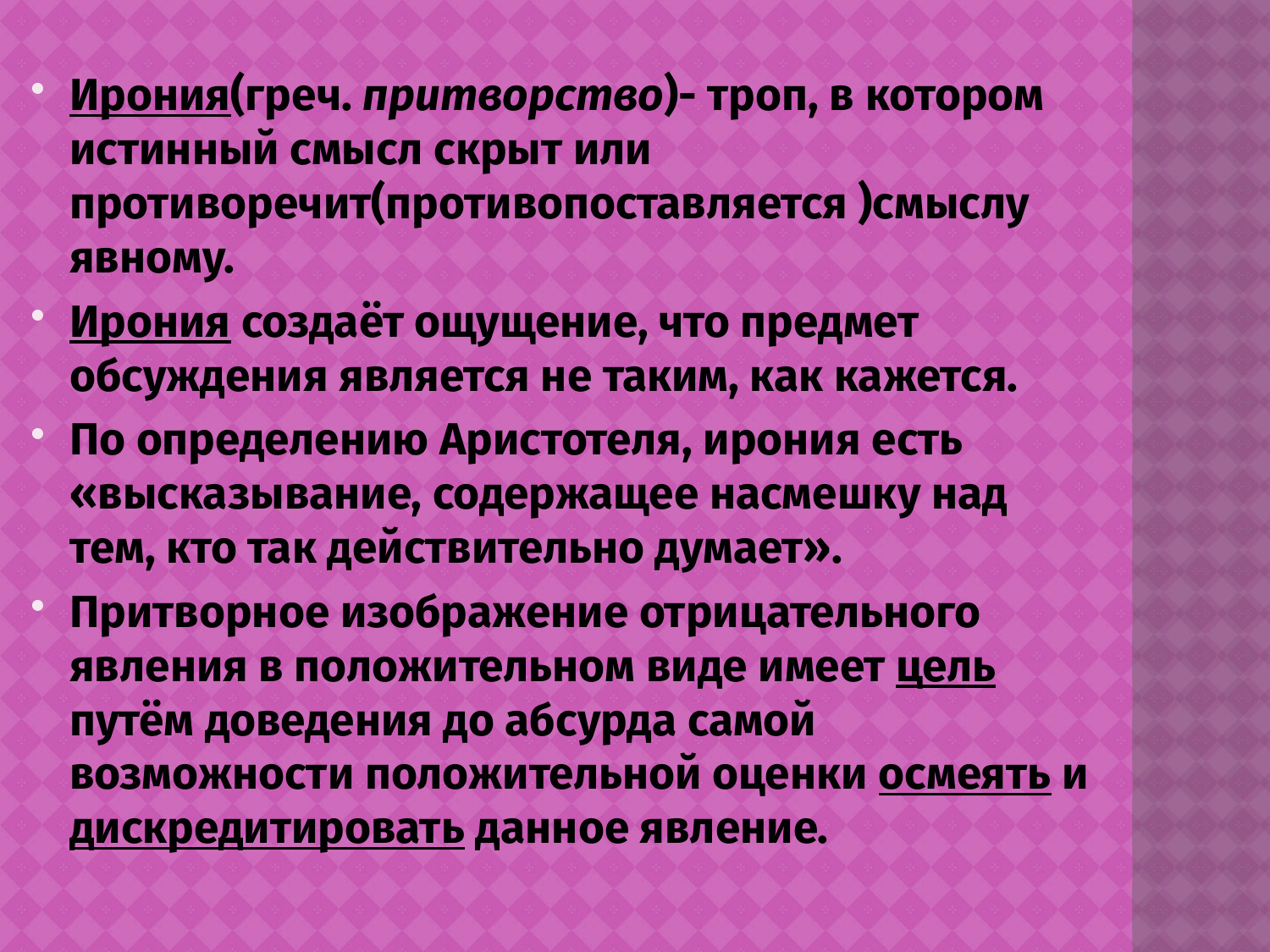

Ирония(греч. притворство)- троп, в котором истинный смысл скрыт или противоречит(противопоставляется )смыслу явному.
Ирония создаёт ощущение, что предмет обсуждения является не таким, как кажется.
По определению Аристотеля, ирония есть «высказывание, содержащее насмешку над тем, кто так действительно думает».
Притворное изображение отрицательного явления в положительном виде имеет цель путём доведения до абсурда самой возможности положительной оценки осмеять и дискредитировать данное явление.